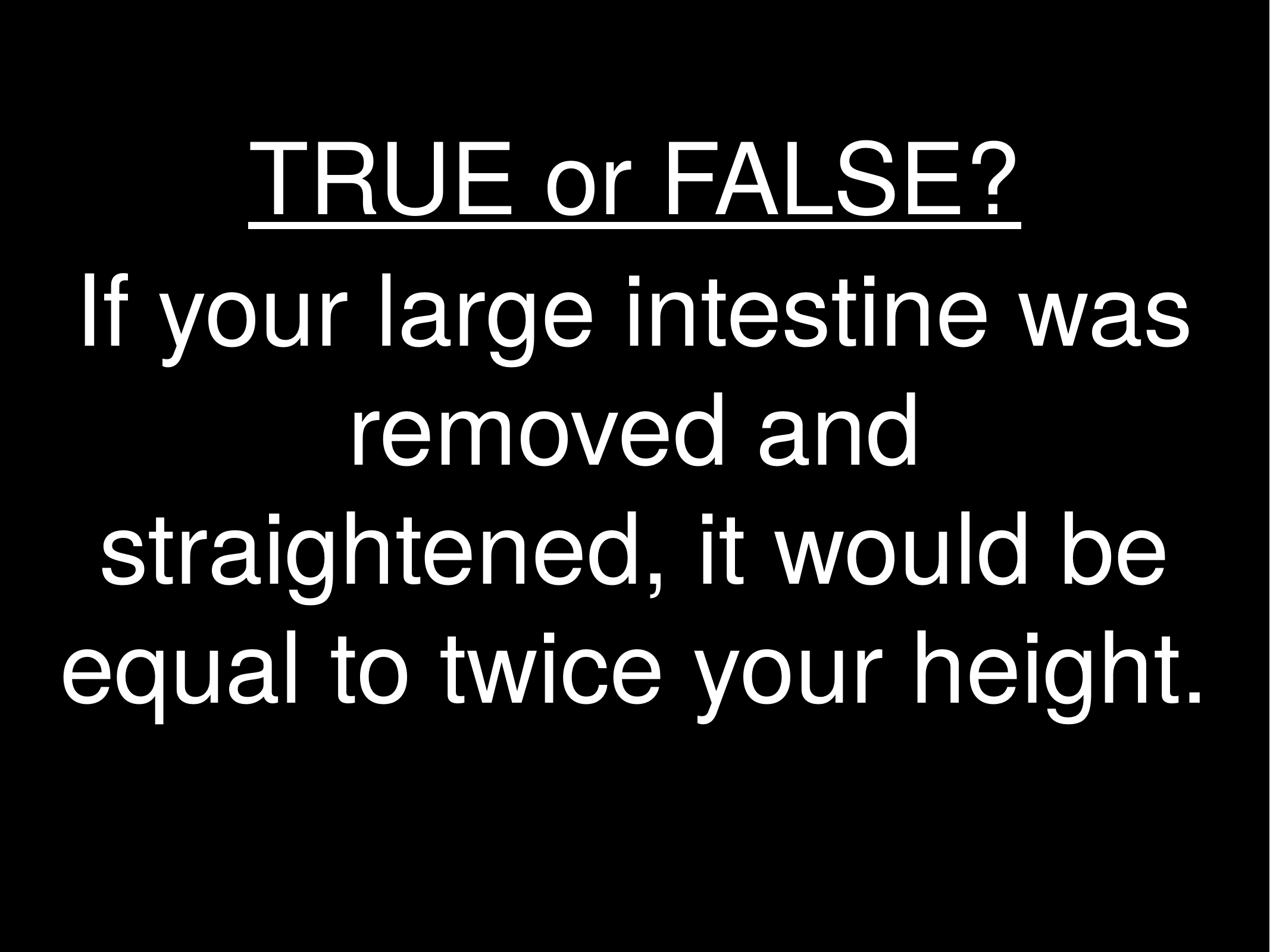

TRUE or FALSE?
If your large intestine was removed and straightened, it would be equal to twice your height.